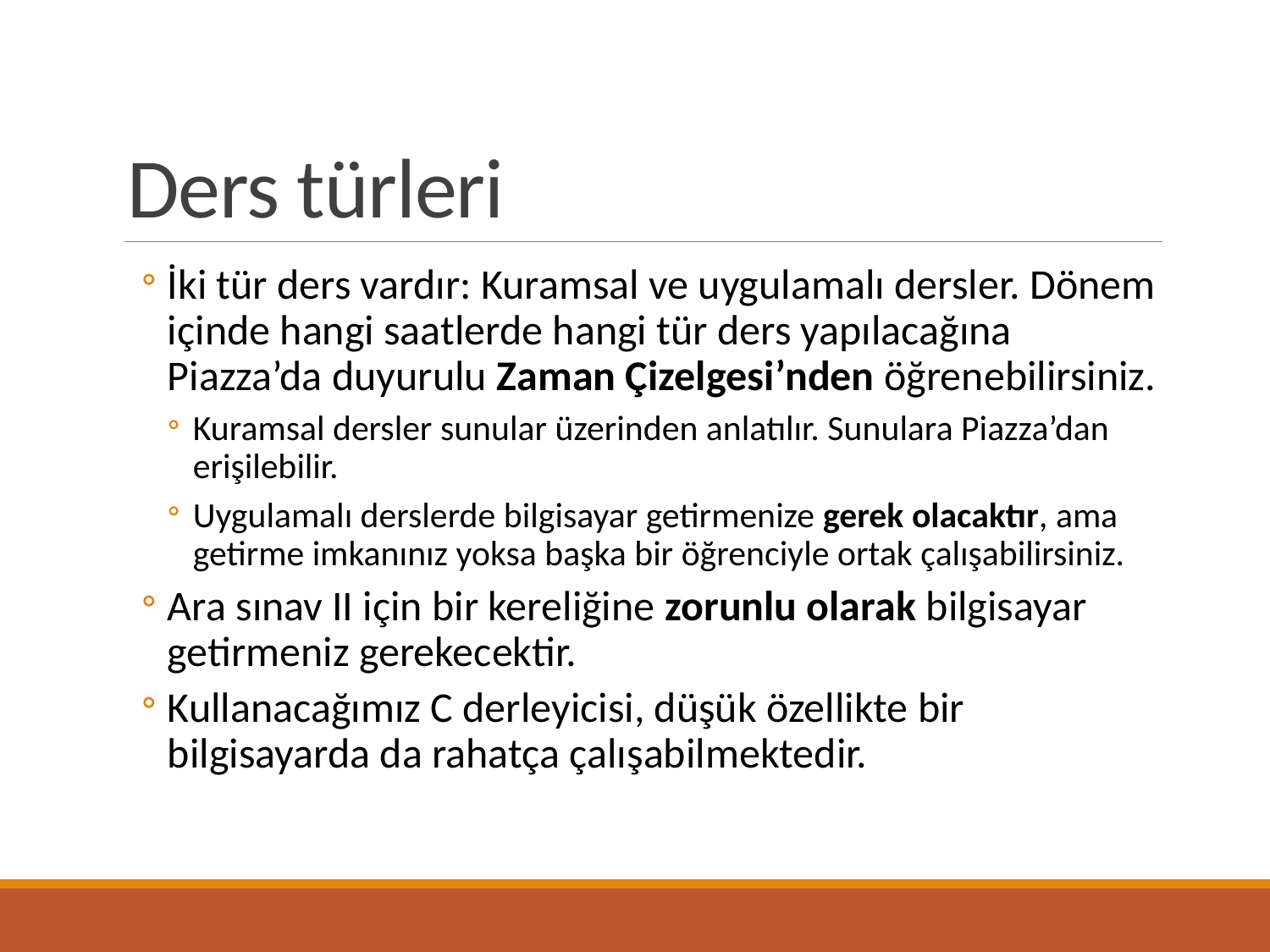

# Ders türleri
İki tür ders vardır: Kuramsal ve uygulamalı dersler. Dönem içinde hangi saatlerde hangi tür ders yapılacağına Piazza’da duyurulu Zaman Çizelgesi’nden öğrenebilirsiniz.
Kuramsal dersler sunular üzerinden anlatılır. Sunulara Piazza’dan erişilebilir.
Uygulamalı derslerde bilgisayar getirmenize gerek olacaktır, ama getirme imkanınız yoksa başka bir öğrenciyle ortak çalışabilirsiniz.
Ara sınav II için bir kereliğine zorunlu olarak bilgisayar getirmeniz gerekecektir.
Kullanacağımız C derleyicisi, düşük özellikte bir bilgisayarda da rahatça çalışabilmektedir.